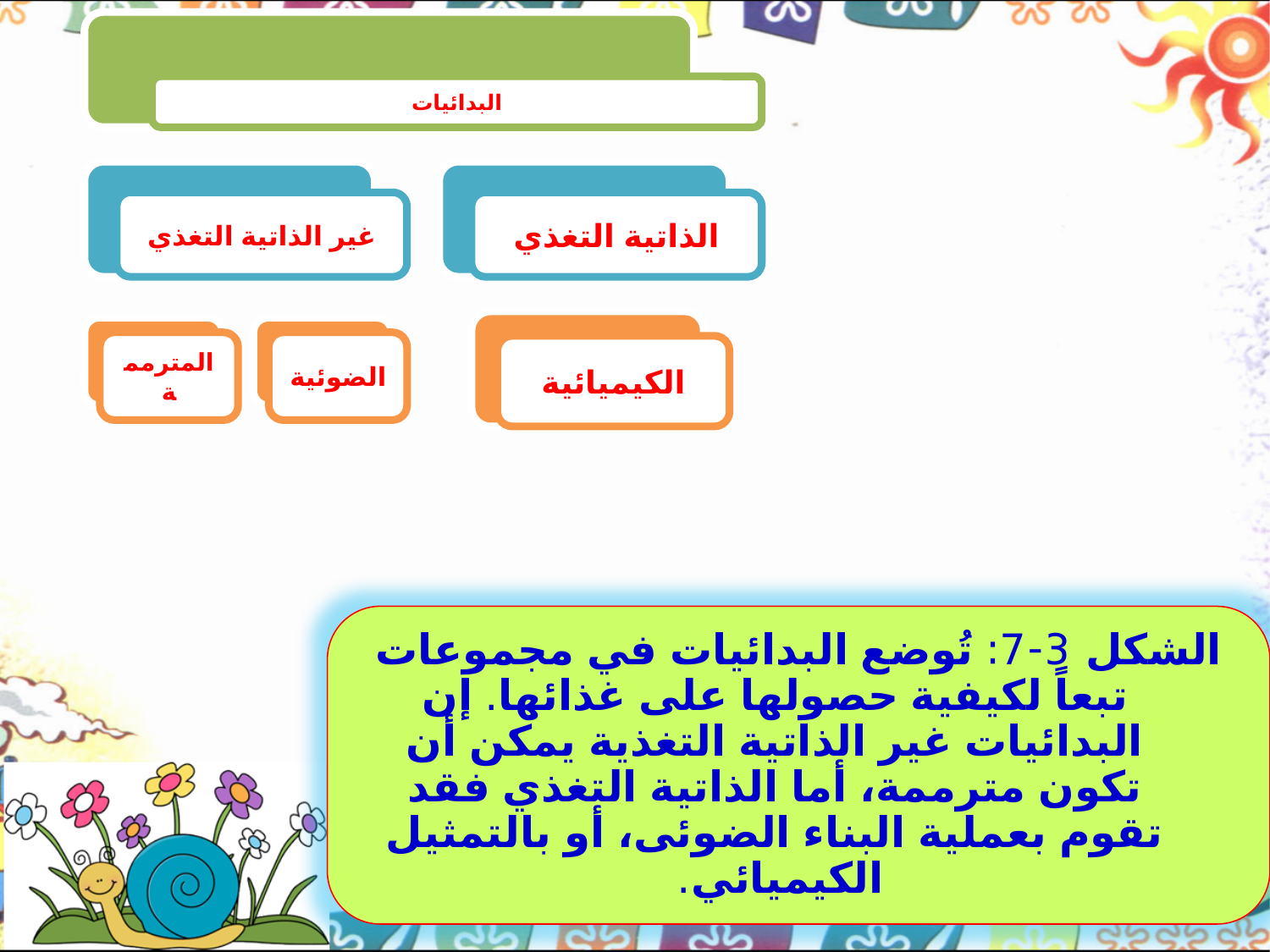

البدائيات
غير الذاتية التغذي
المترممة
الضوئية
الذاتية التغذي
الكيميائية
الشكل 3-7: تُوضع البدائيات في مجموعات تبعاً لكيفية حصولها على غذائها. إن البدائيات غير الذاتية التغذية يمكن أن تكون مترممة، أما الذاتية التغذي فقد تقوم بعملية البناء الضوئى، أو بالتمثيل الكيميائي.